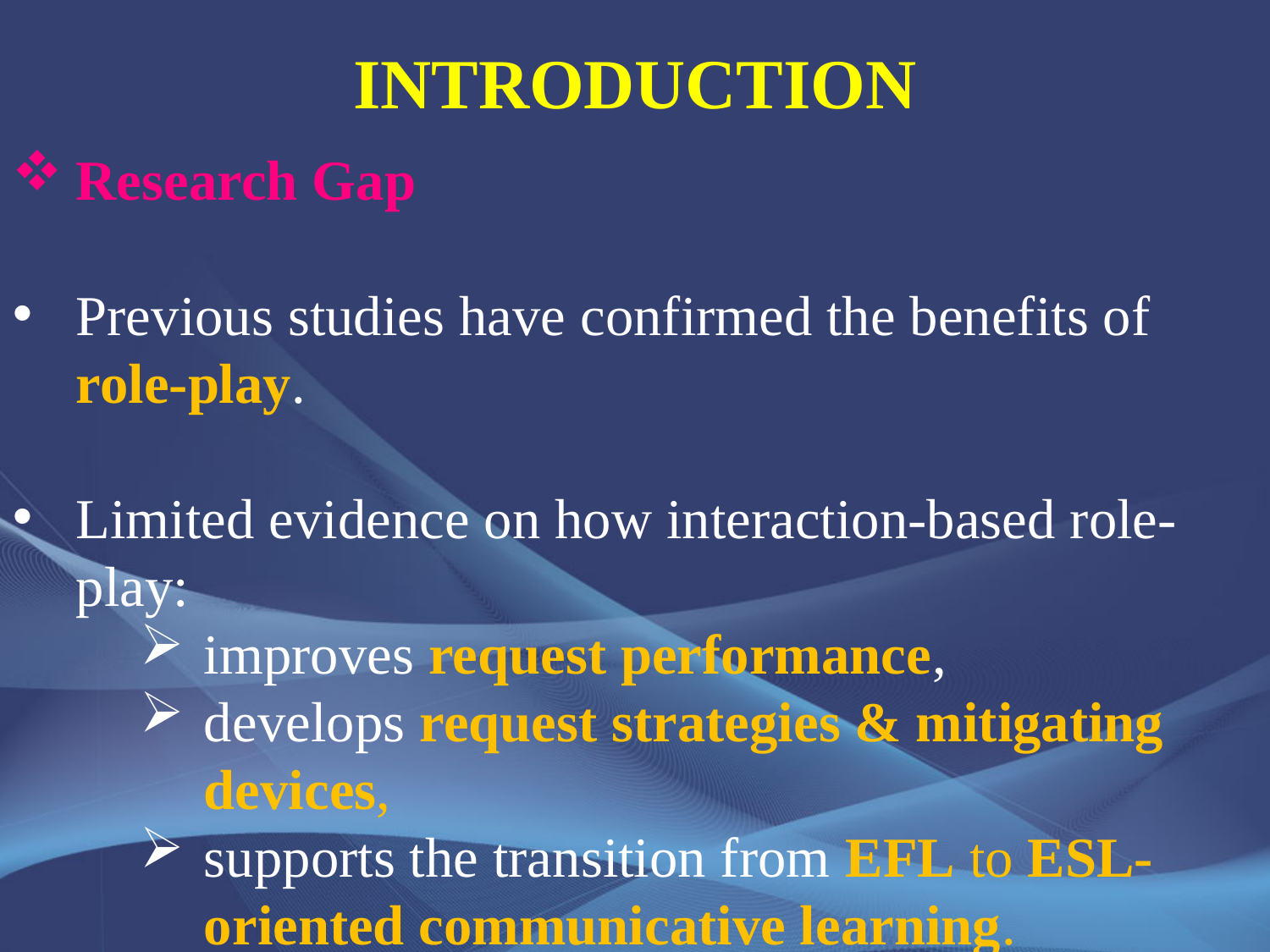

# INTRODUCTION
Research Gap

Previous studies have confirmed the benefits of role-play.

Limited evidence on how interaction-based role-play:
improves request performance,
develops request strategies & mitigating devices,
supports the transition from EFL to ESL-oriented communicative learning.

Aim:
To explore how role-play develops intercultural pragmatic competence in performing requests.